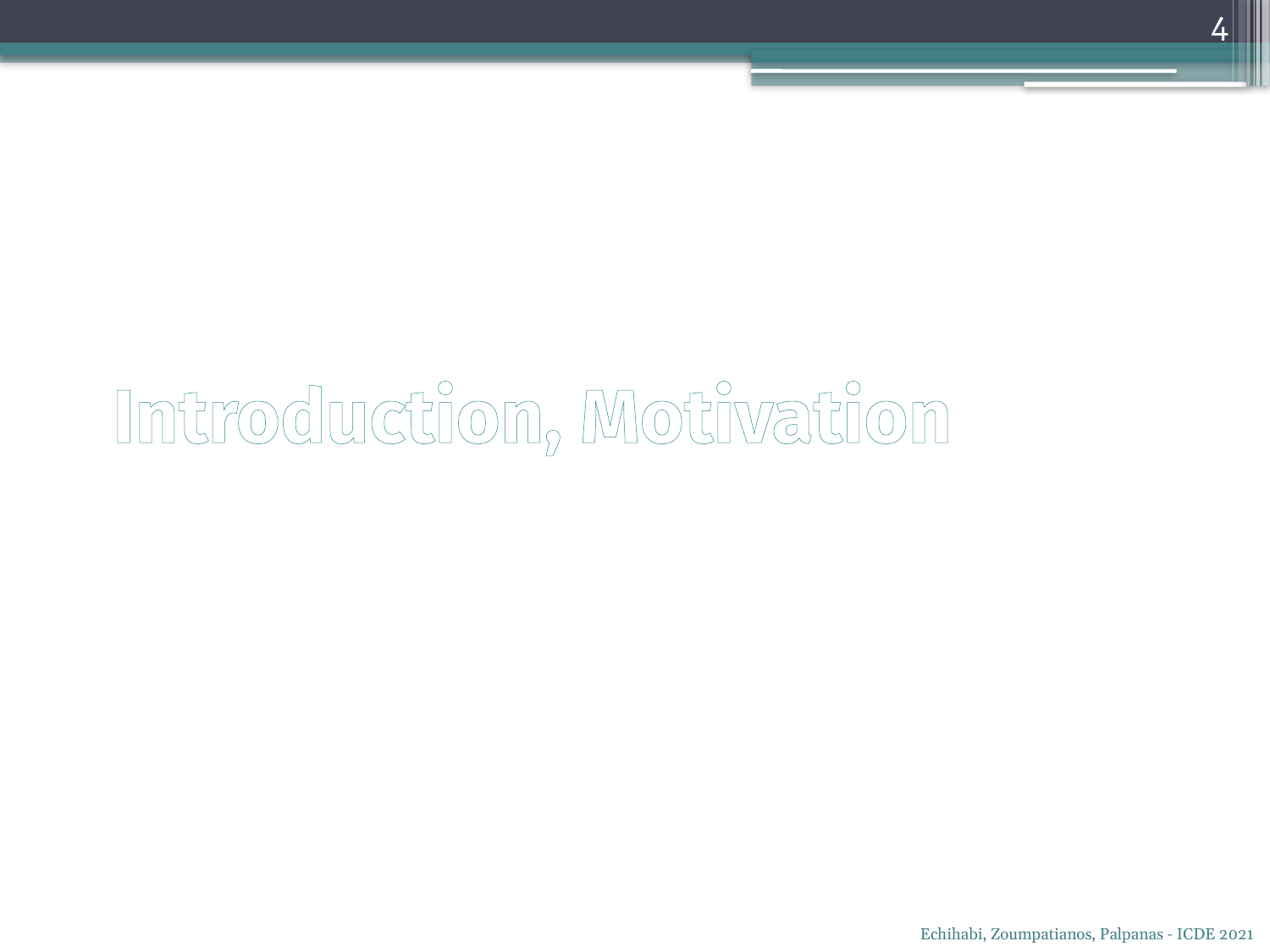

4
# Introduction, Motivation

Echihabi, Zoumpatianos, Palpanas - ICDE 2021